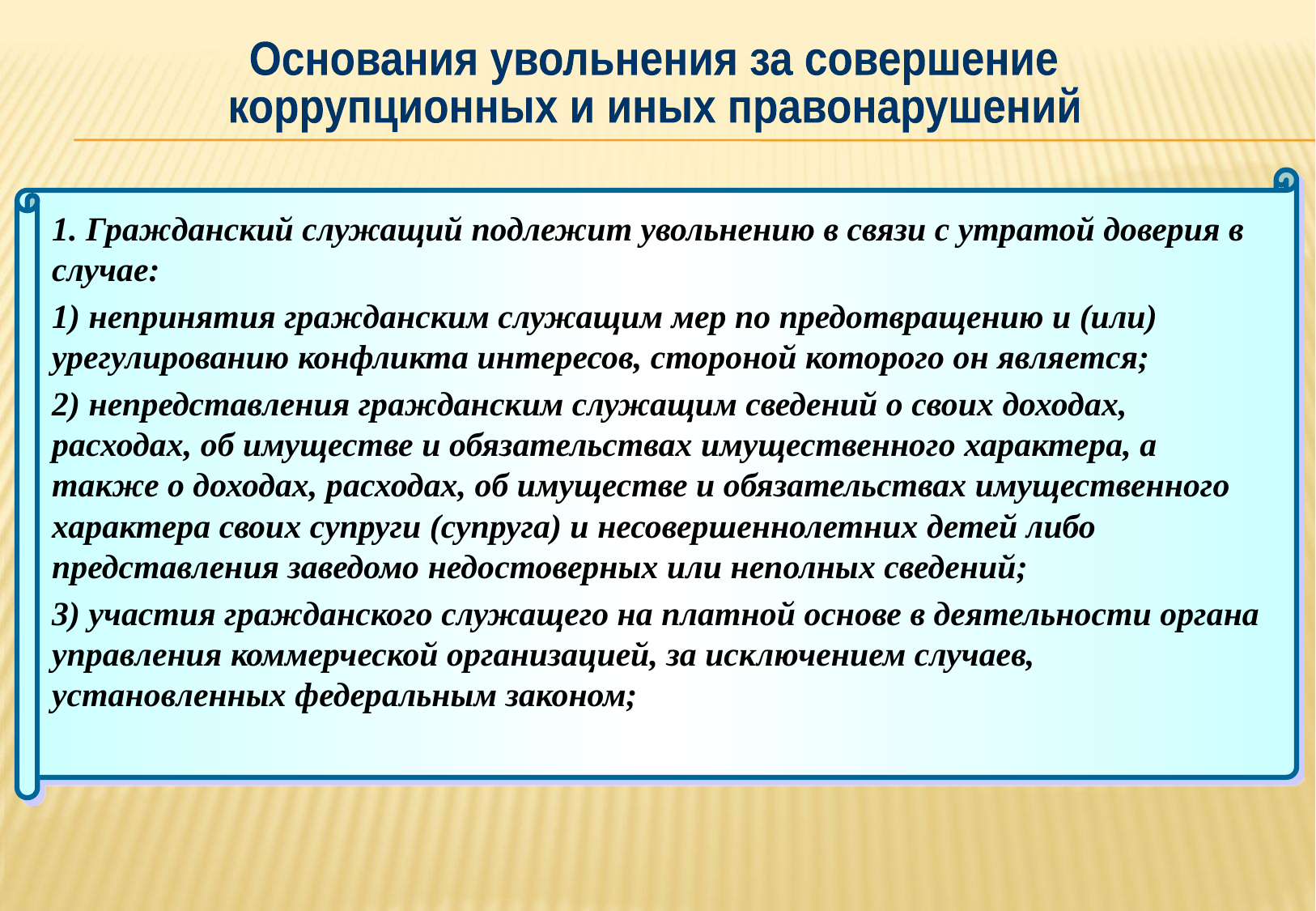

Основания увольнения за совершение
коррупционных и иных правонарушений
1. Гражданский служащий подлежит увольнению в связи с утратой доверия в случае:
1) непринятия гражданским служащим мер по предотвращению и (или) урегулированию конфликта интересов, стороной которого он является;
2) непредставления гражданским служащим сведений о своих доходах, расходах, об имуществе и обязательствах имущественного характера, а также о доходах, расходах, об имуществе и обязательствах имущественного характера своих супруги (супруга) и несовершеннолетних детей либо представления заведомо недостоверных или неполных сведений;
3) участия гражданского служащего на платной основе в деятельности органа управления коммерческой организацией, за исключением случаев, установленных федеральным законом;